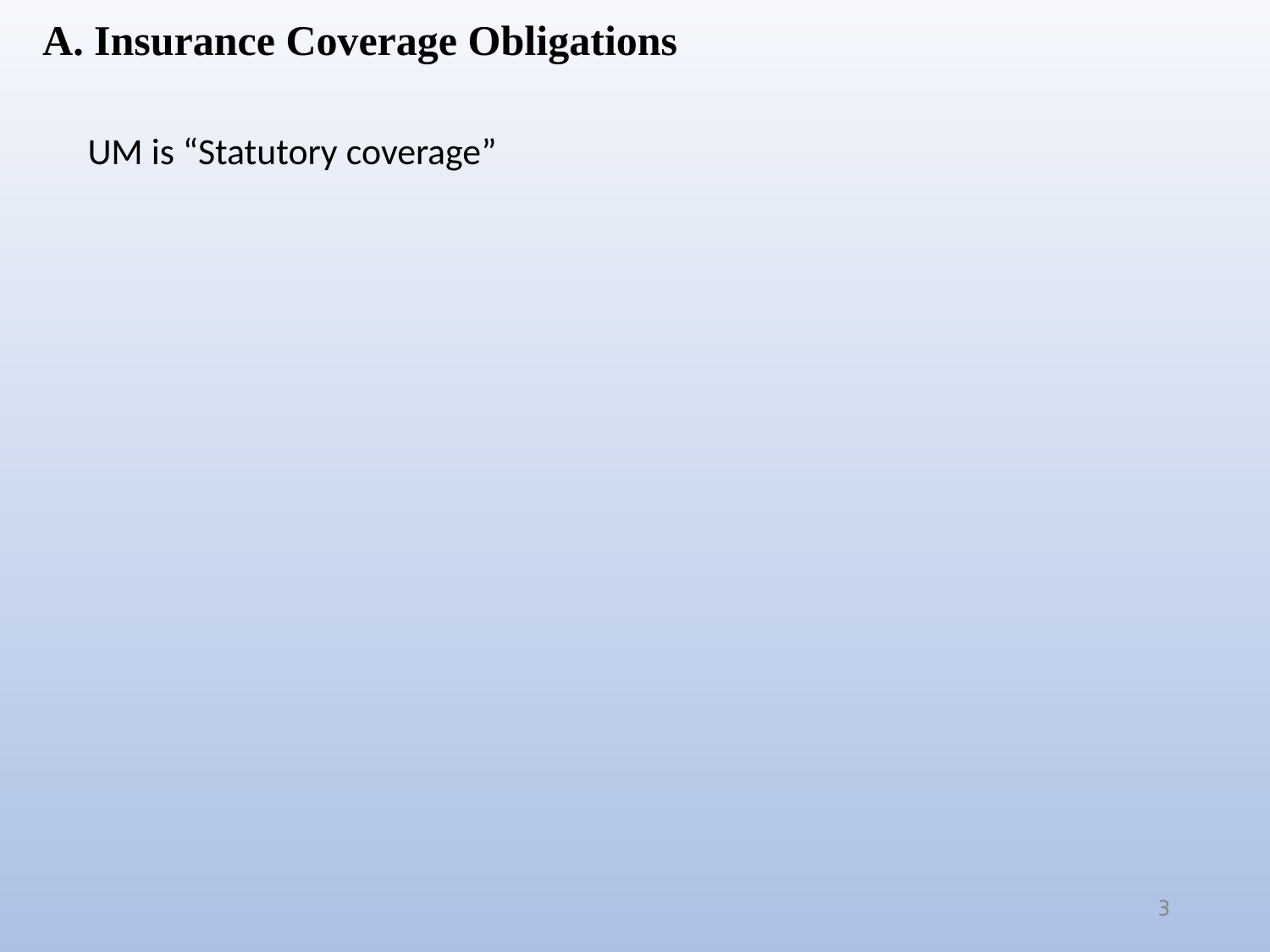

A. Insurance Coverage Obligations
UM is “Statutory coverage”
3